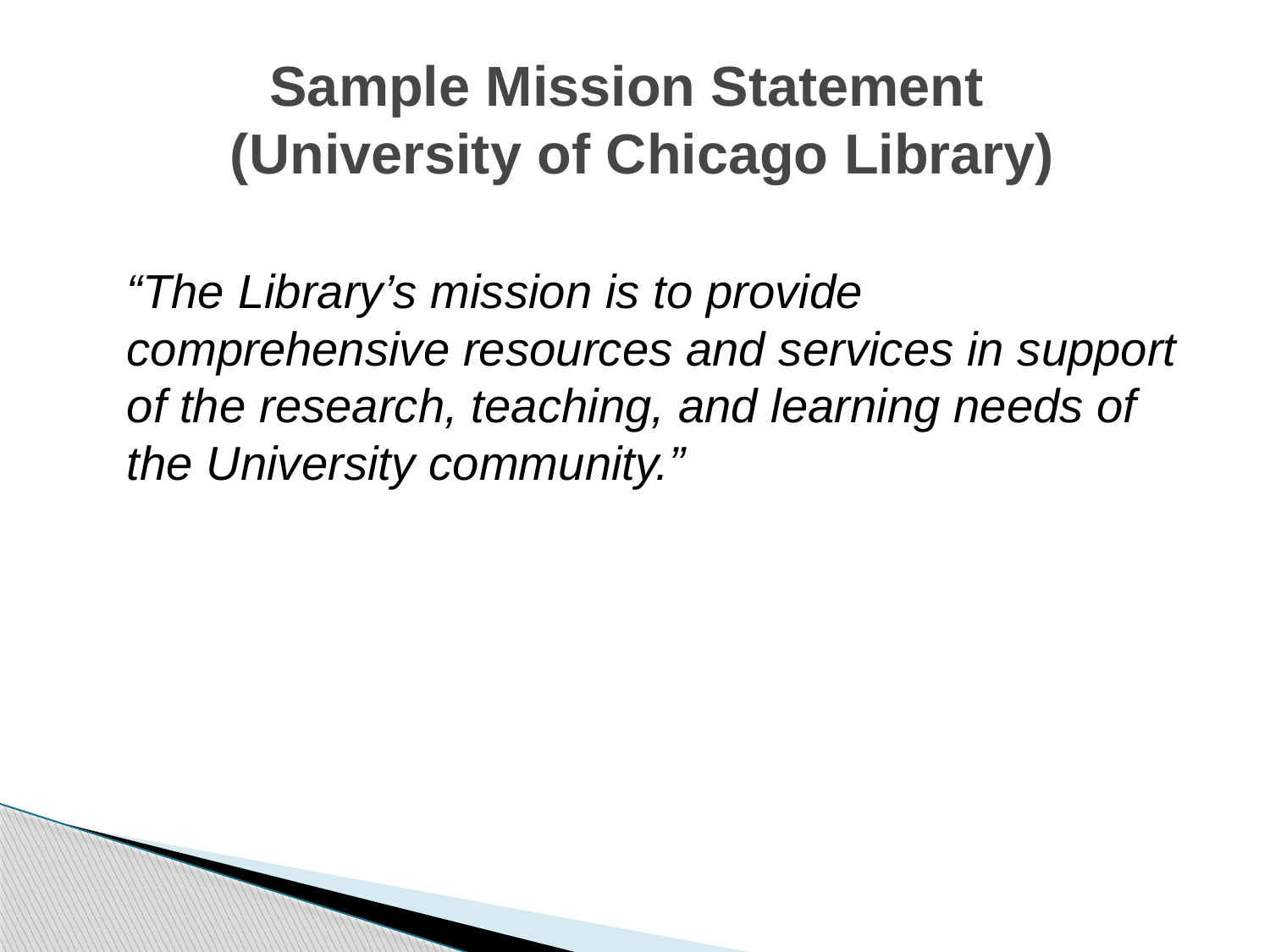

# Sample Mission Statement (University of Chicago Library)

“The Library’s mission is to provide   comprehensive resources and services in support of the research, teaching, and learning needs of the University community.”